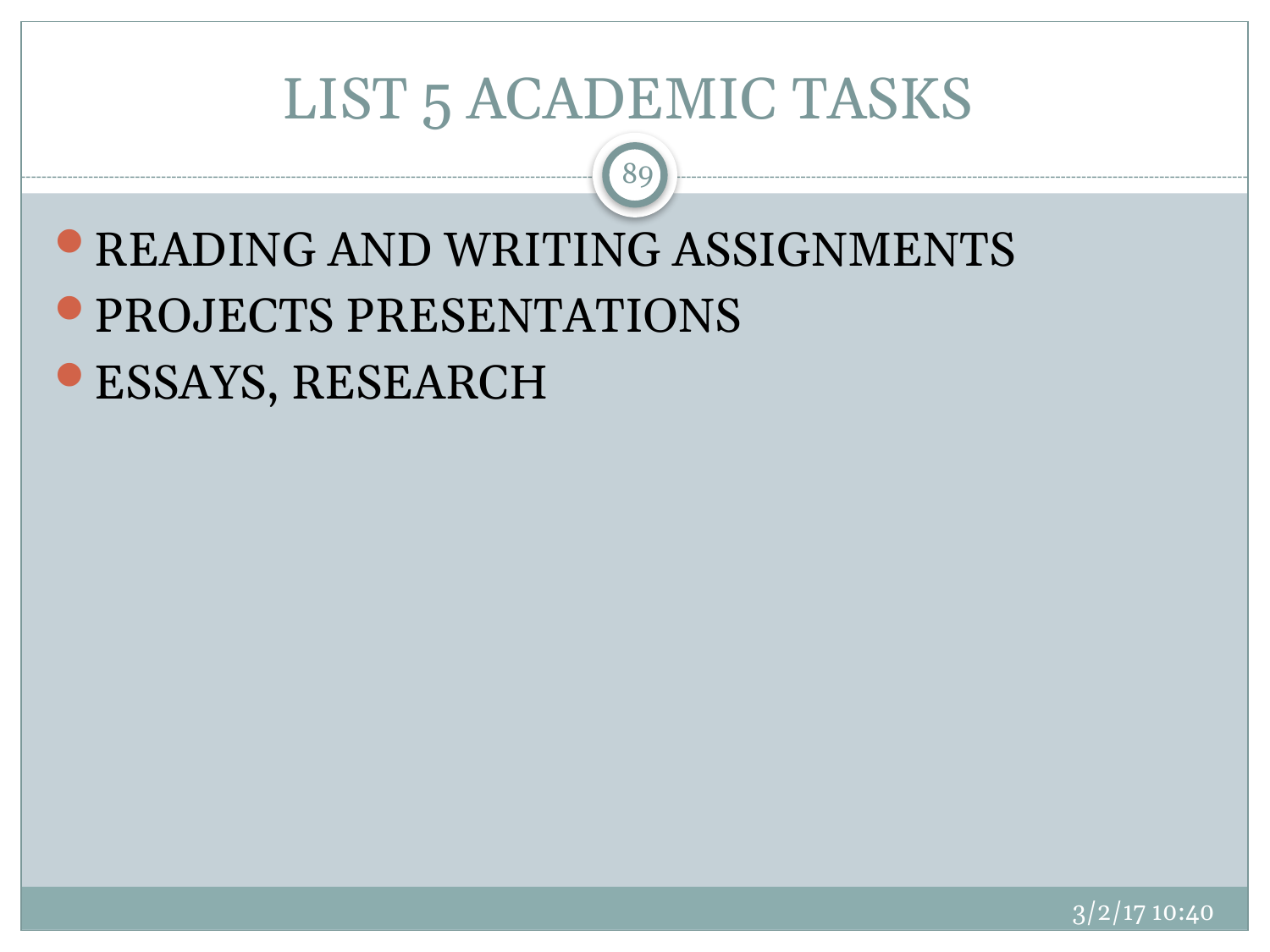

# LIST 5 ACADEMIC TASKS
89
READING AND WRITING ASSIGNMENTS
PROJECTS PRESENTATIONS
ESSAYS, RESEARCH
3/2/17 10:40